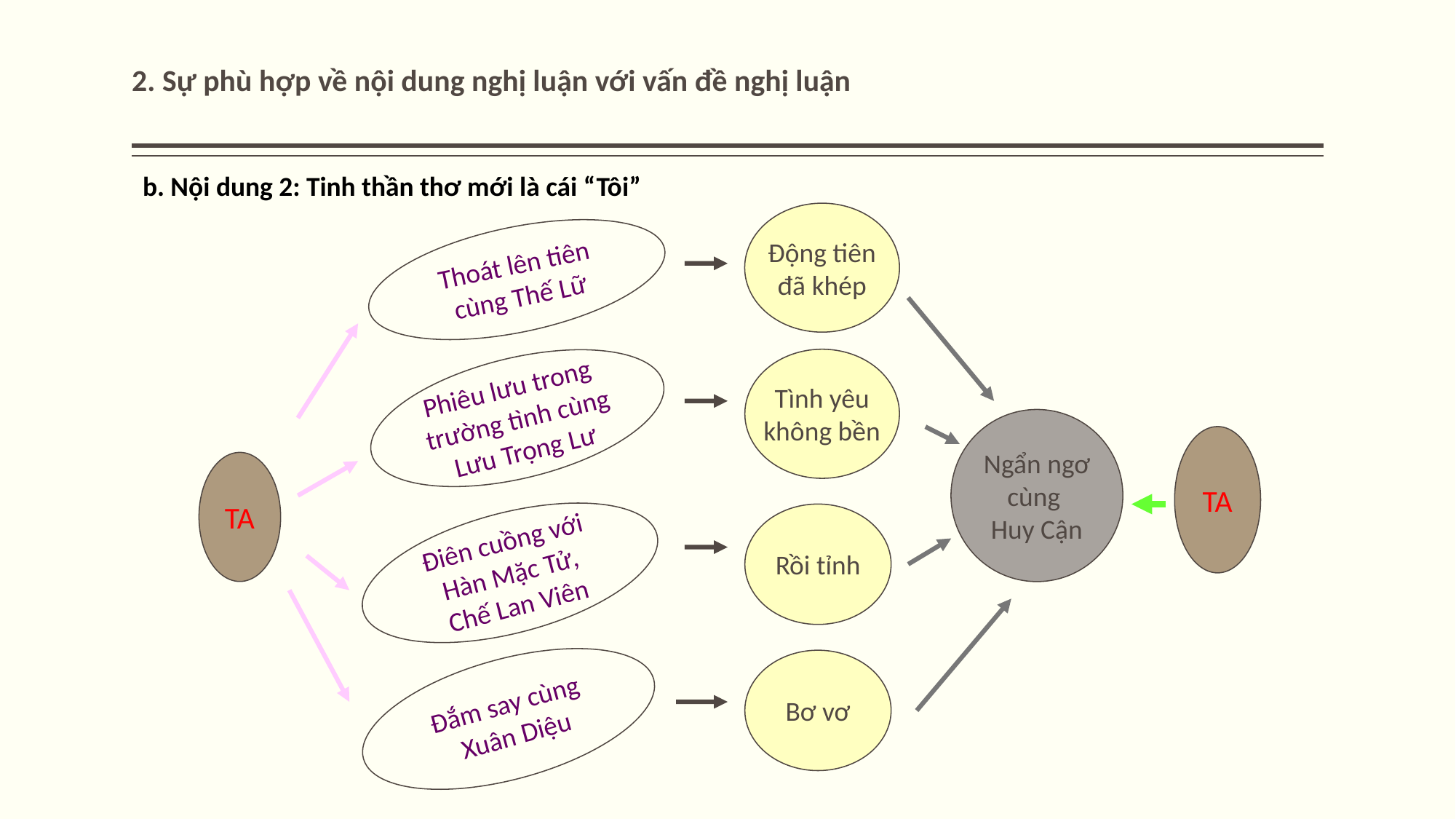

# 2. Sự phù hợp về nội dung nghị luận với vấn đề nghị luận
b. Nội dung 2: Tinh thần thơ mới là cái “Tôi”
Động tiên
đã khép
Thoát lên tiên
cùng Thế Lữ

Tình yêu
không bền
Phiêu lưu trong
trường tình cùng
Lưu Trọng Lư

Ngẩn ngơ
cùng
Huy Cận
TA

TA

Rồi tỉnh

Điên cuồng với
Hàn Mặc Tử,
Chế Lan Viên

Bơ vơ
Đắm say cùng
 Xuân Diệu